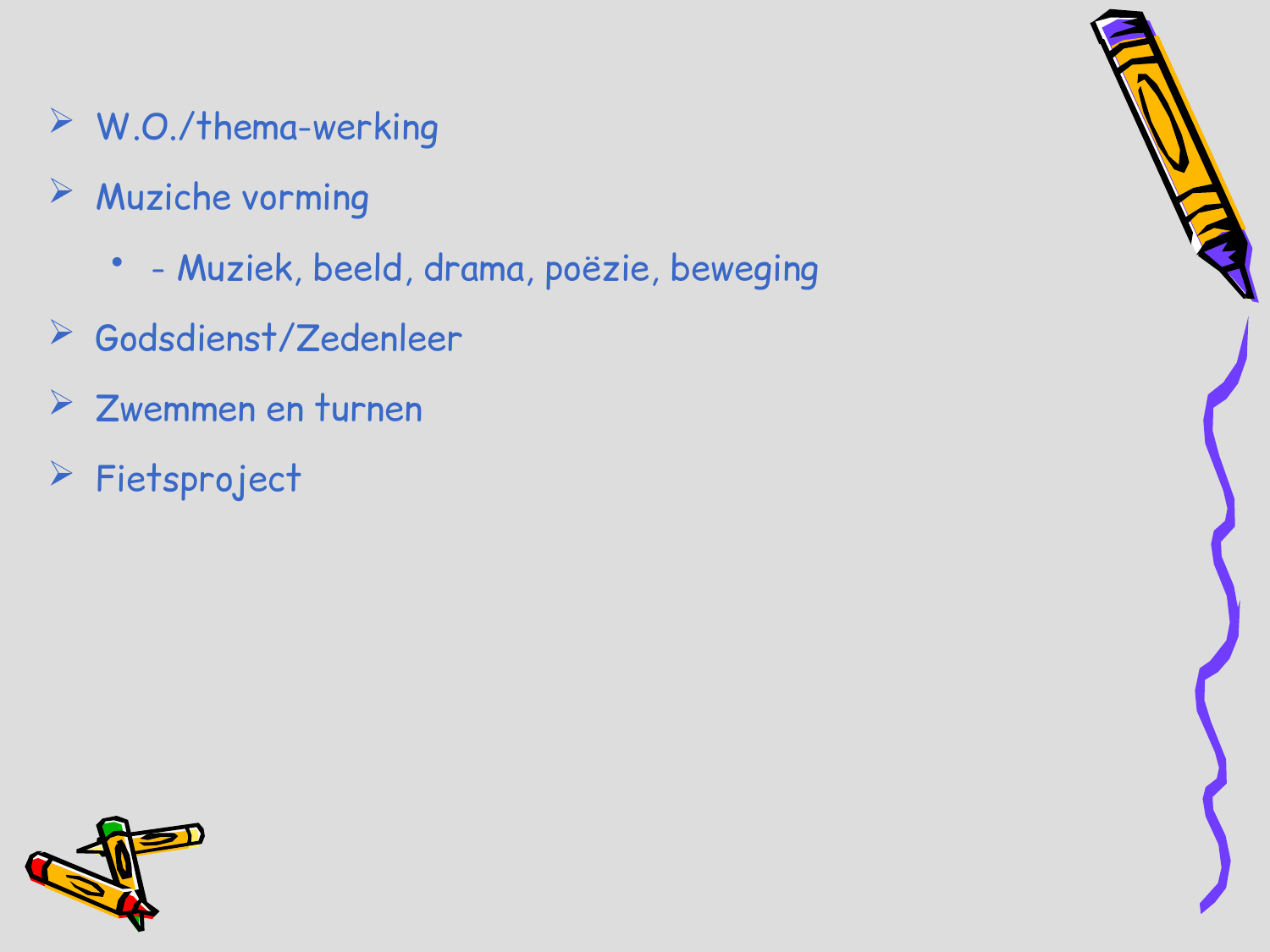

W.O./thema-werking
Muziche vorming
- Muziek, beeld, drama, poëzie, beweging
Godsdienst/Zedenleer
Zwemmen en turnen
Fietsproject